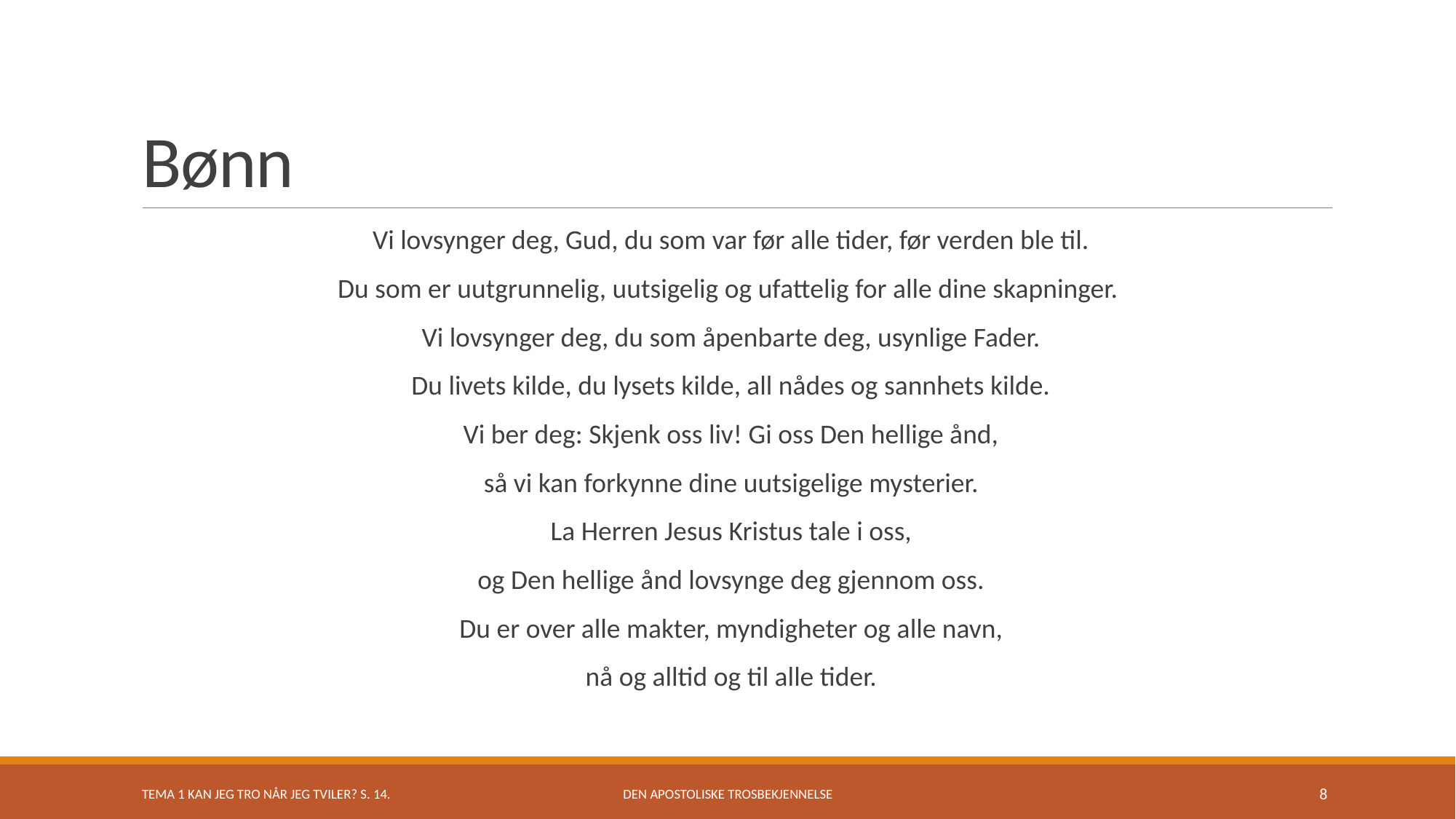

# Bønn
Vi lovsynger deg, Gud, du som var før alle tider, før verden ble til.
Du som er uutgrunnelig, uutsigelig og ufattelig for alle dine skapninger.
Vi lovsynger deg, du som åpenbarte deg, usynlige Fader.
Du livets kilde, du lysets kilde, all nådes og sannhets kilde.
Vi ber deg: Skjenk oss liv! Gi oss Den hellige ånd,
så vi kan forkynne dine uutsigelige mysterier.
La Herren Jesus Kristus tale i oss,
og Den hellige ånd lovsynge deg gjennom oss.
Du er over alle makter, myndigheter og alle navn,
nå og alltid og til alle tider.
TEMA 1 Kan jeg tro når jeg tviler? s. 14.
Den apostoliske trosbekjennelse
8